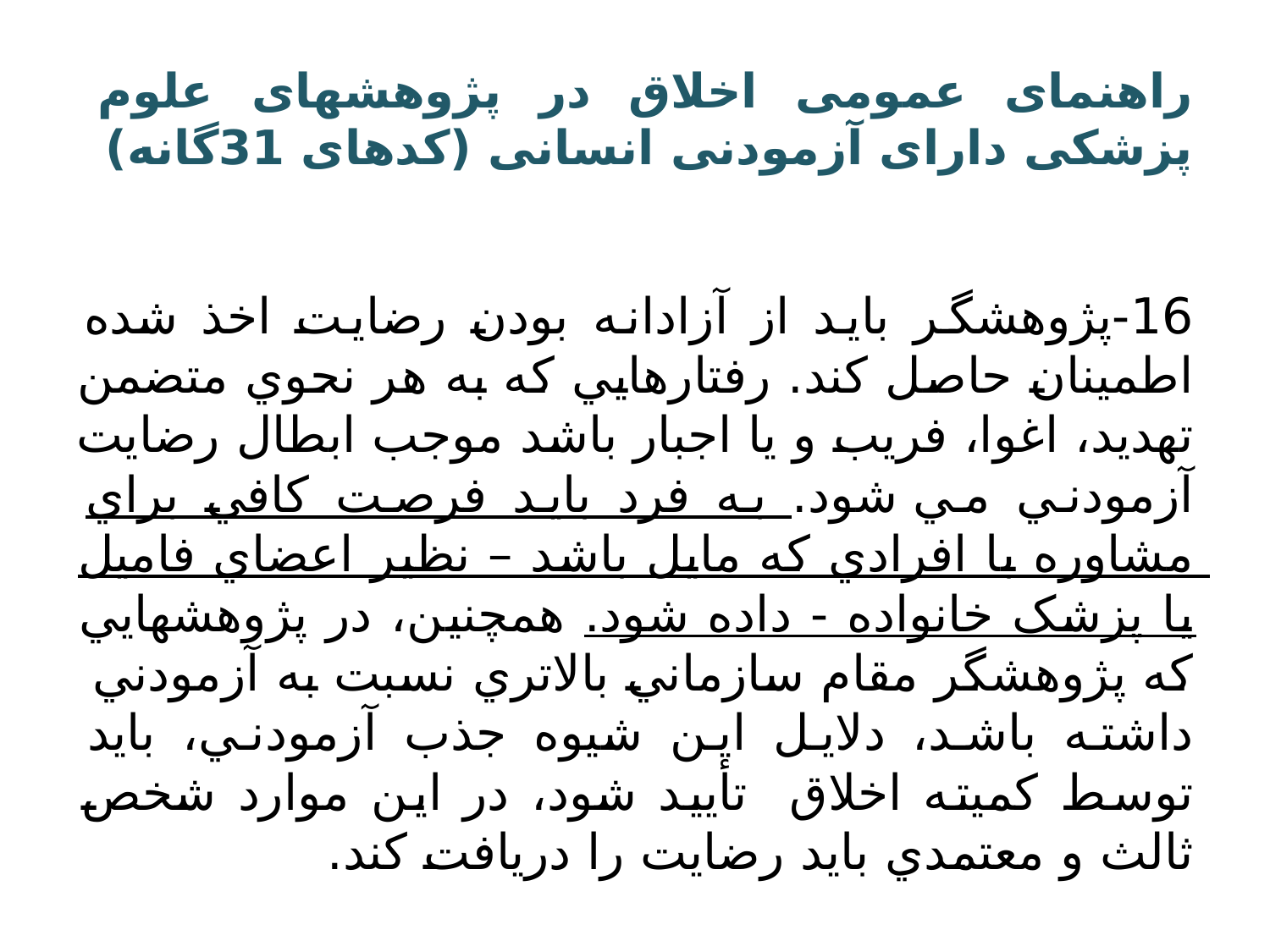

# راهنمای عمومی اخلاق در پژوهشهای علوم پزشکی دارای آزمودنی انسانی (کدهای 31گانه)
16-پژوهشگر بايد از آزادانه بودن رضايت اخذ شده اطمينان حاصل کند. رفتارهايي که به هر نحوي متضمن تهديد، اغوا، فريب و يا اجبار باشد موجب ابطال رضايت آزمودني مي شود. به فرد بايد فرصت کافي براي مشاوره با افرادي که مايل باشد – نظير اعضاي فاميل يا پزشک خانواده - داده شود. همچنين، در پژوهشهايي كه پژوهشگر مقام سازماني بالاتري نسبت به آزمودني  داشته باشد، دلايل اين شيوه جذب آزمودني، بايد توسط كميته اخلاق  تأييد شود، در اين موارد شخص ثالث و معتمدي بايد رضايت را دريافت كند.